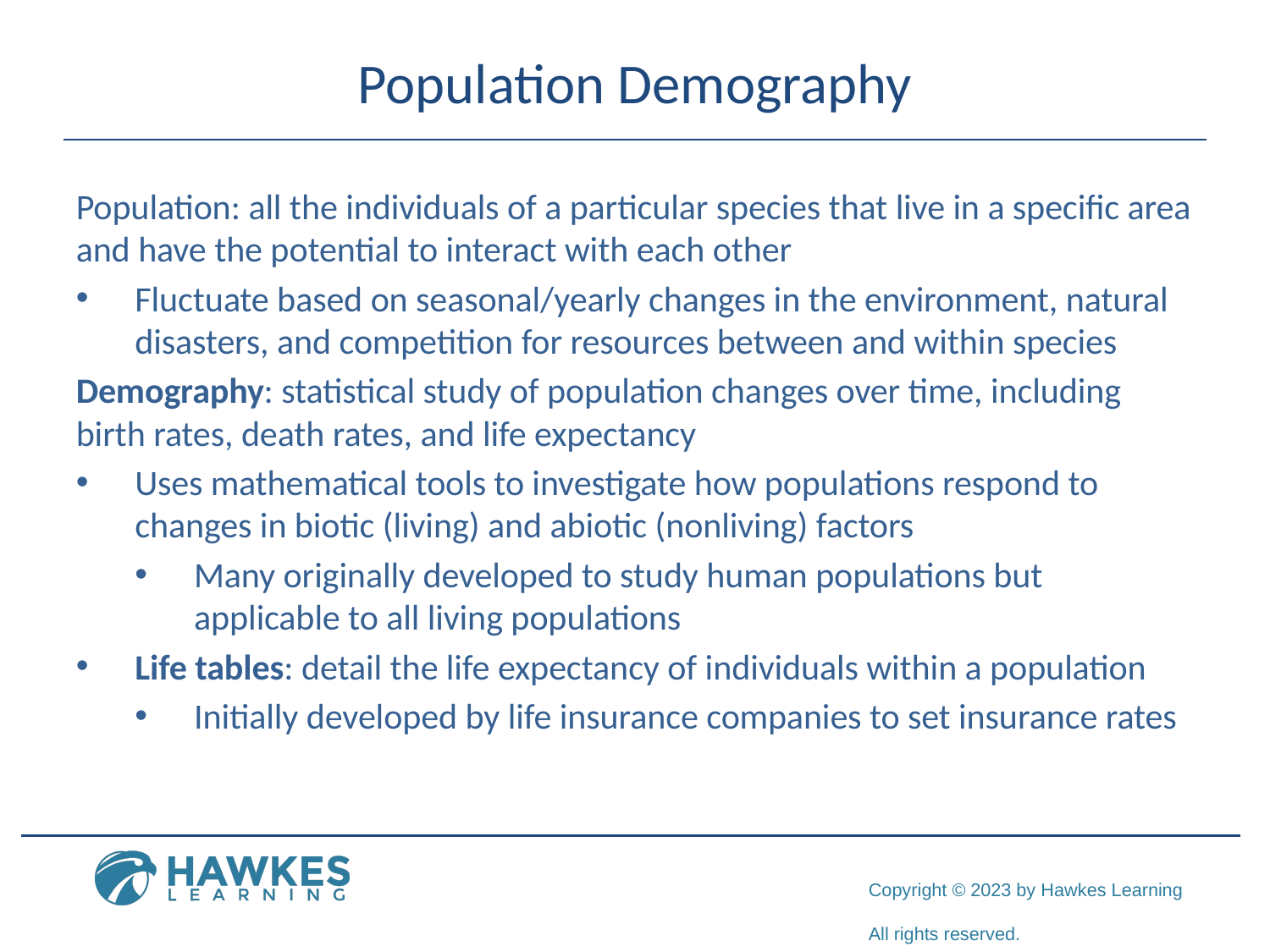

# Population Demography
Population: all the individuals of a particular species that live in a specific area and have the potential to interact with each other
Fluctuate based on seasonal/yearly changes in the environment, natural disasters, and competition for resources between and within species
Demography: statistical study of population changes over time, including birth rates, death rates, and life expectancy
Uses mathematical tools to investigate how populations respond to changes in biotic (living) and abiotic (nonliving) factors
Many originally developed to study human populations but applicable to all living populations
Life tables: detail the life expectancy of individuals within a population
Initially developed by life insurance companies to set insurance rates